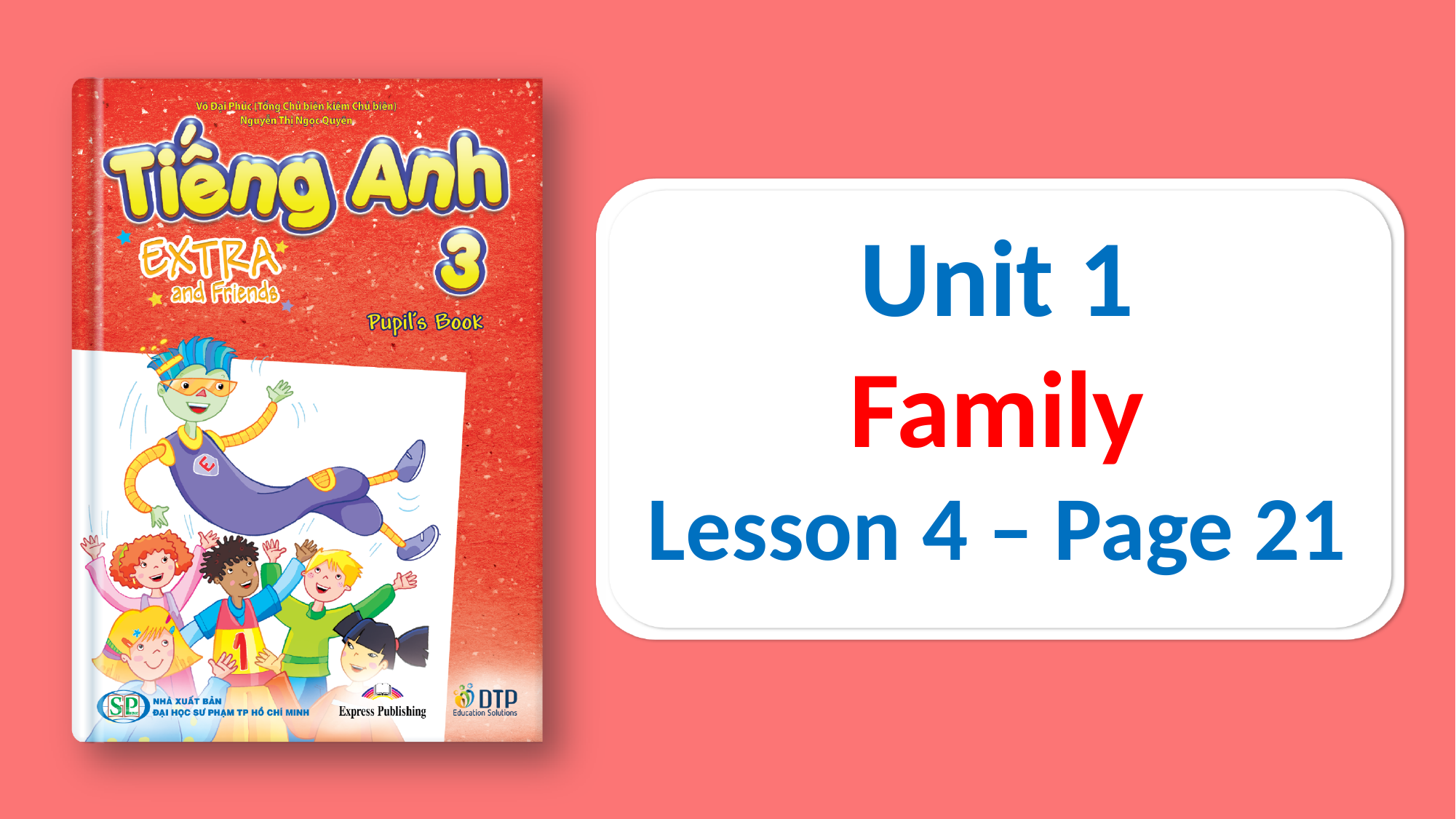

Unit 1
Family
Lesson 4 – Page 21